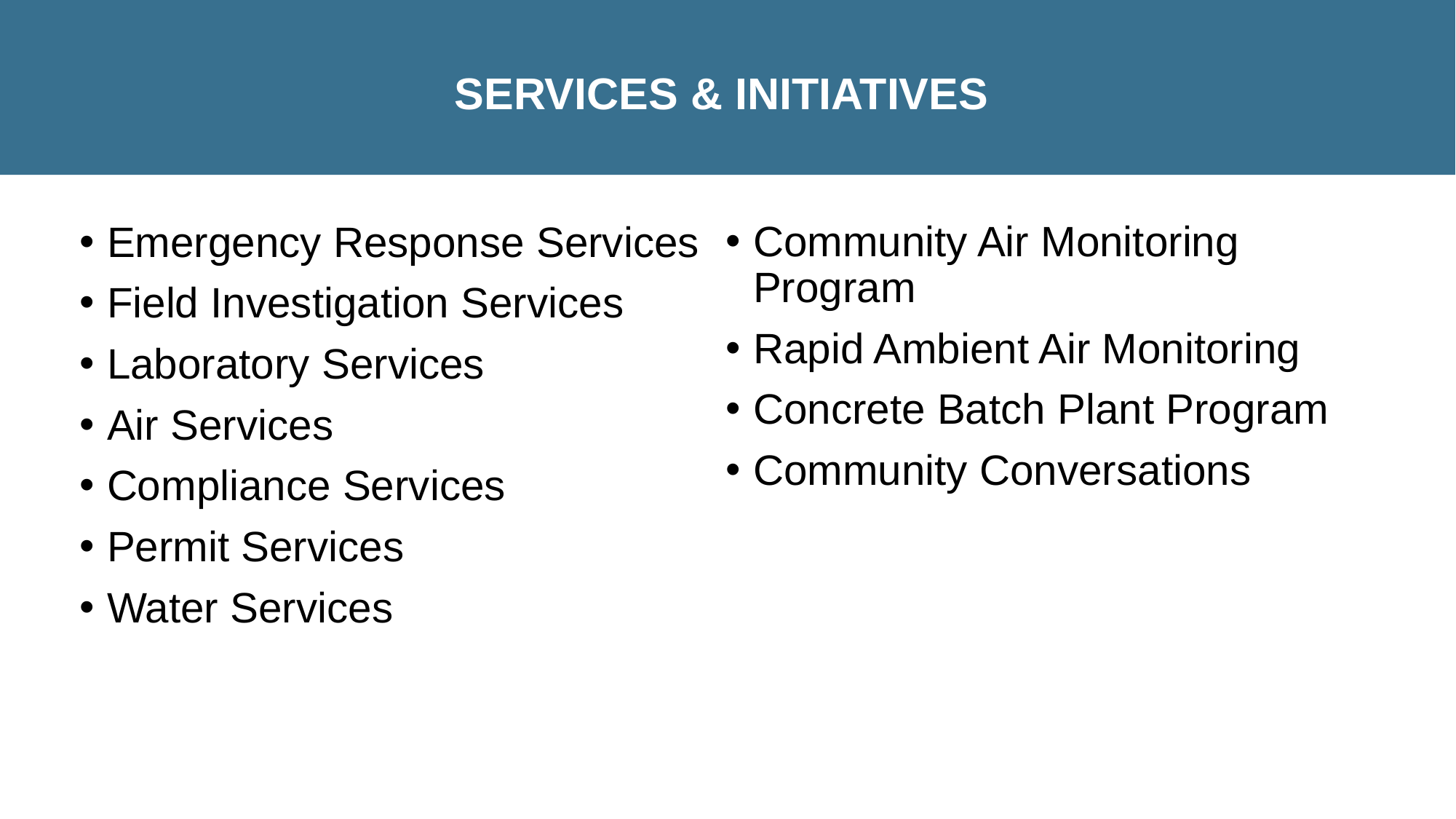

SERVICES & INITIATIVES
Community Air Monitoring Program
Rapid Ambient Air Monitoring
Concrete Batch Plant Program
Community Conversations

Emergency Response Services
Field Investigation Services
Laboratory Services
Air Services
Compliance Services
Permit Services
Water Services